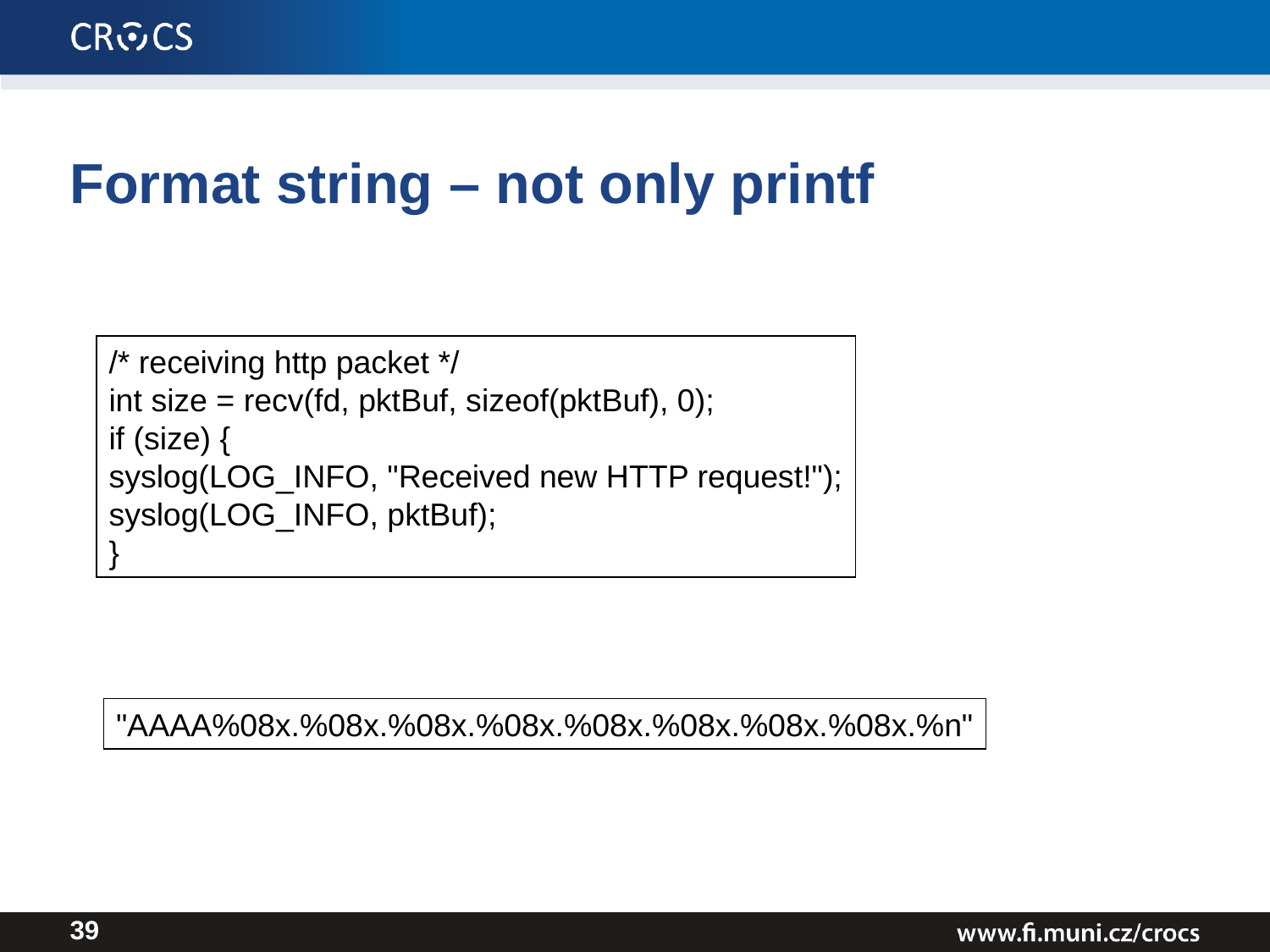

# Format string – not only printf

/* receiving http packet */
int size = recv(fd, pktBuf, sizeof(pktBuf), 0);
if (size) {
syslog(LOG_INFO, "Received new HTTP request!");
syslog(LOG_INFO, pktBuf);
}
"AAAA%08x.%08x.%08x.%08x.%08x.%08x.%08x.%08x.%n"
39